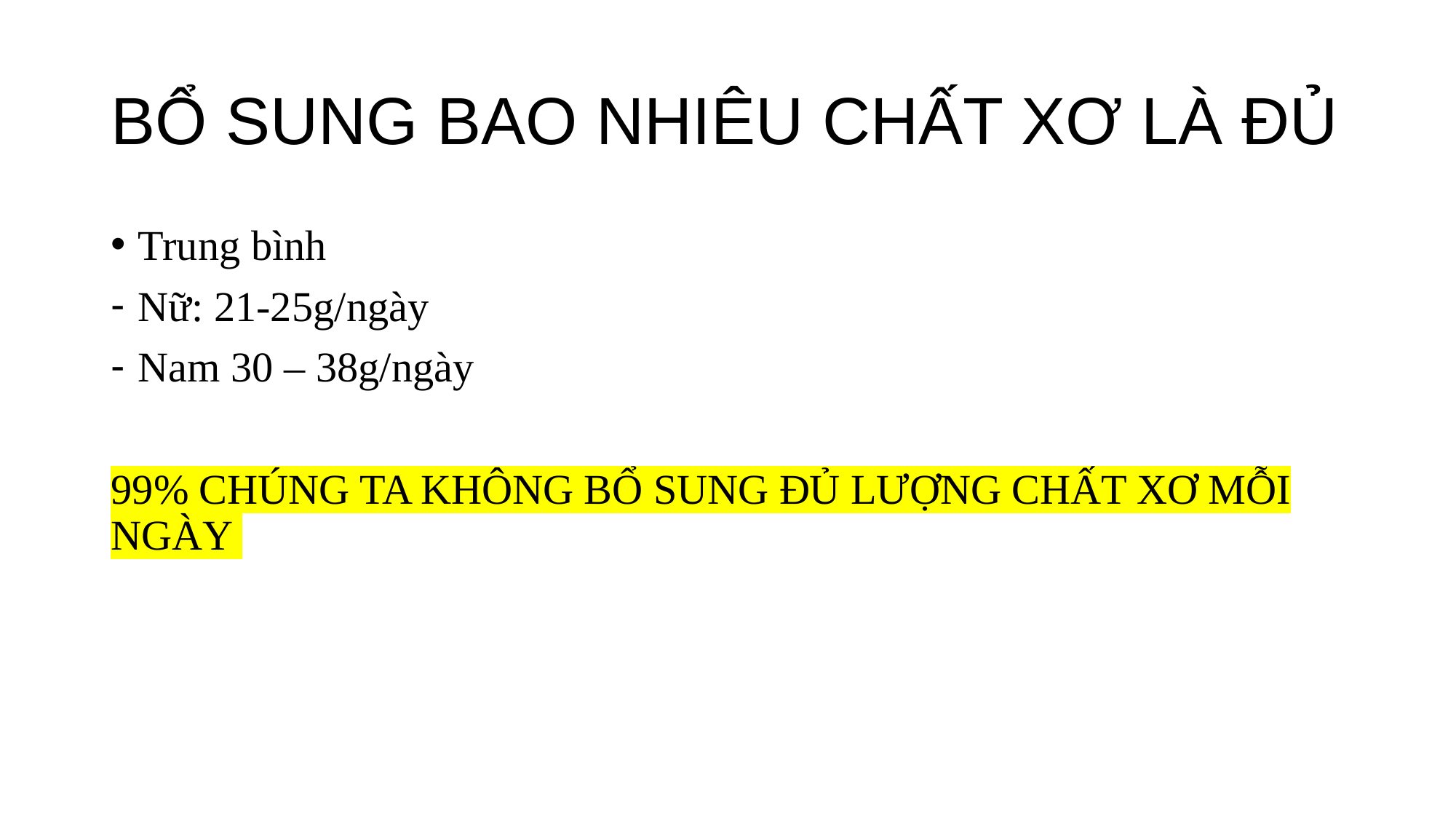

# BỔ SUNG BAO NHIÊU CHẤT XƠ LÀ ĐỦ
Trung bình
Nữ: 21-25g/ngày
Nam 30 – 38g/ngày

99% CHÚNG TA KHÔNG BỔ SUNG ĐỦ LƯỢNG CHẤT XƠ MỖI NGÀY